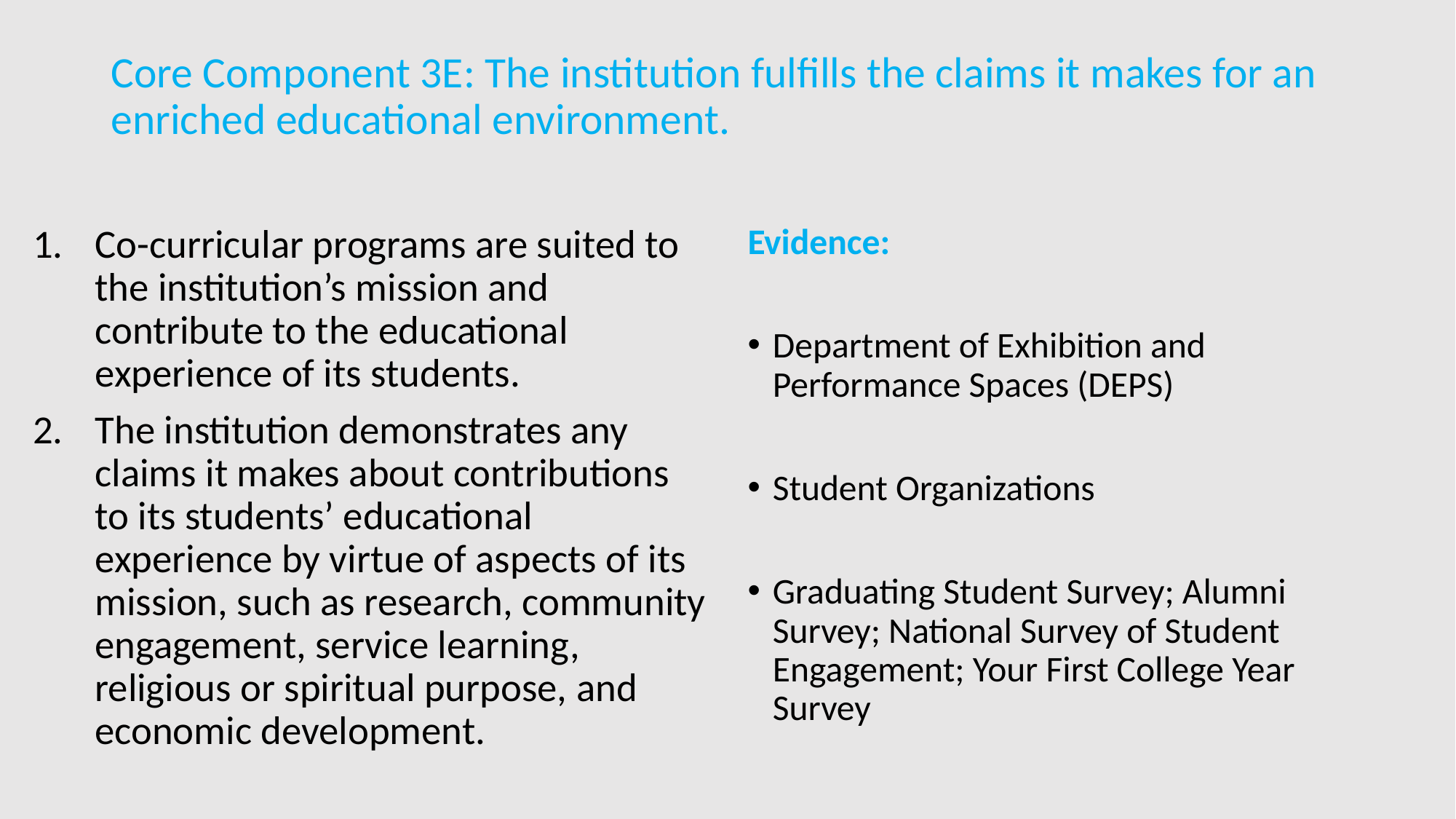

# Core Component 3E: The institution fulfills the claims it makes for an enriched educational environment.
Co-curricular programs are suited to the institution’s mission and contribute to the educational experience of its students.
The institution demonstrates any claims it makes about contributions to its students’ educational experience by virtue of aspects of its mission, such as research, community engagement, service learning, religious or spiritual purpose, and economic development.

Evidence:

Department of Exhibition and Performance Spaces (DEPS)

Student Organizations

Graduating Student Survey; Alumni Survey; National Survey of Student Engagement; Your First College Year Survey